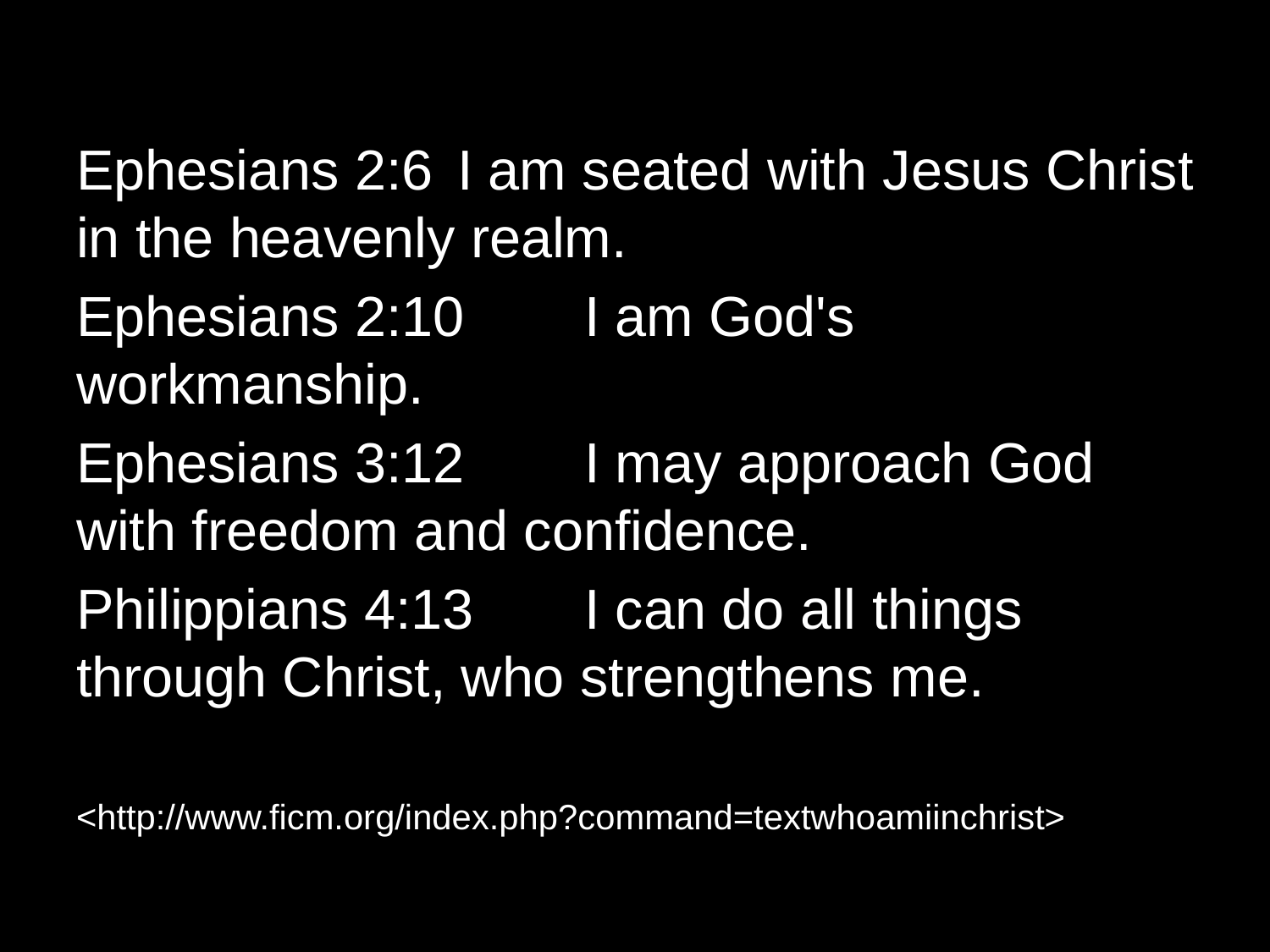

Ephesians 2:6 	I am seated with Jesus Christ in the heavenly realm.
Ephesians 2:10 	I am God's workmanship.
Ephesians 3:12 	I may approach God with freedom and confidence.
Philippians 4:13 	I can do all things through Christ, who strengthens me.

<http://www.ficm.org/index.php?command=textwhoamiinchrist>